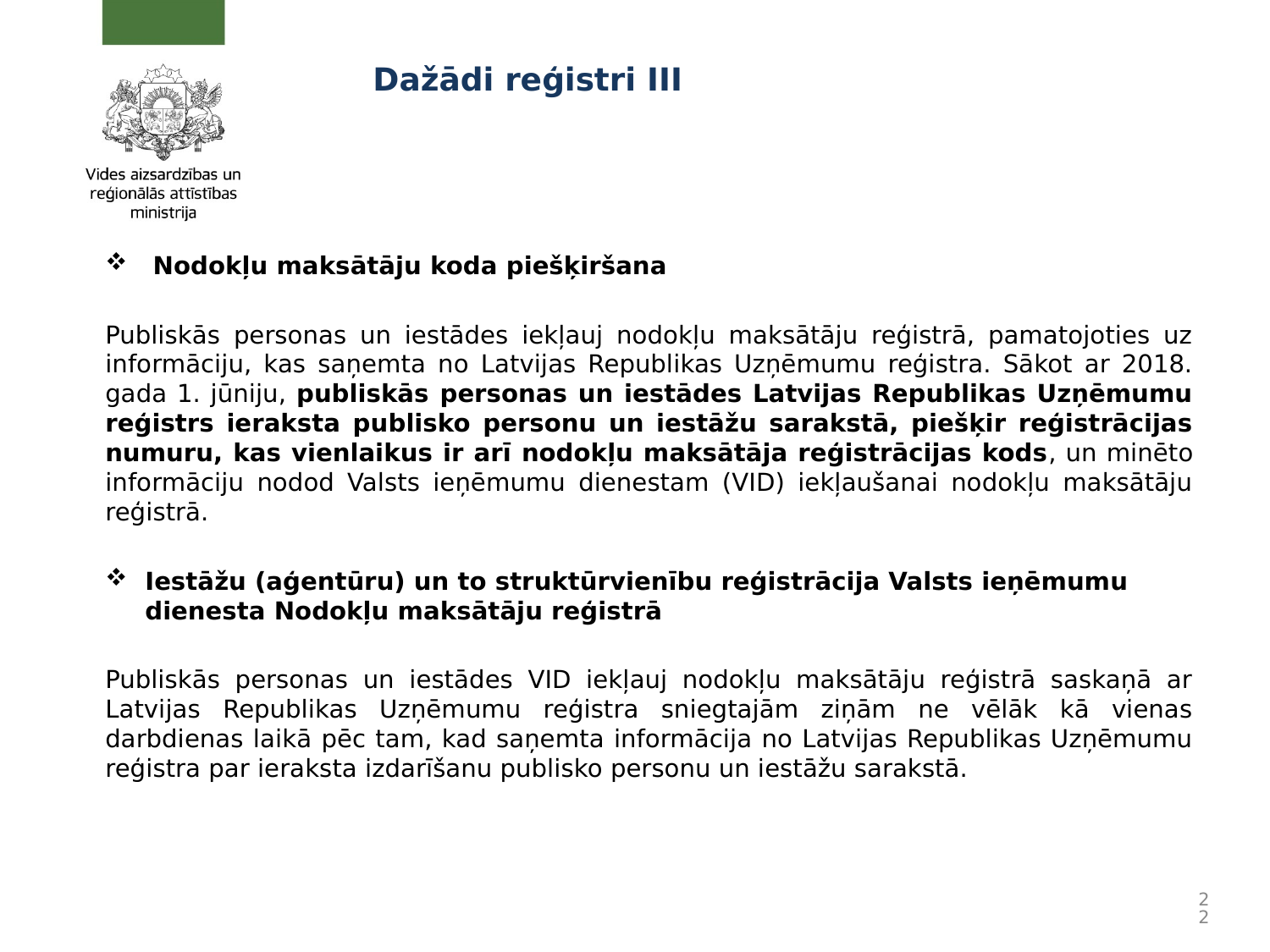

# Dažādi reģistri III
Nodokļu maksātāju koda piešķiršana

Publiskās personas un iestādes iekļauj nodokļu maksātāju reģistrā, pamatojoties uz informāciju, kas saņemta no Latvijas Republikas Uzņēmumu reģistra. Sākot ar 2018. gada 1. jūniju, publiskās personas un iestādes Latvijas Republikas Uzņēmumu reģistrs ieraksta publisko personu un iestāžu sarakstā, piešķir reģistrācijas numuru, kas vienlaikus ir arī nodokļu maksātāja reģistrācijas kods, un minēto informāciju nodod Valsts ieņēmumu dienestam (VID) iekļaušanai nodokļu maksātāju reģistrā.

Iestāžu (aģentūru) un to struktūrvienību reģistrācija Valsts ieņēmumu dienesta Nodokļu maksātāju reģistrā

Publiskās personas un iestādes VID iekļauj nodokļu maksātāju reģistrā saskaņā ar Latvijas Republikas Uzņēmumu reģistra sniegtajām ziņām ne vēlāk kā vienas darbdienas laikā pēc tam, kad saņemta informācija no Latvijas Republikas Uzņēmumu reģistra par ieraksta izdarīšanu publisko personu un iestāžu sarakstā.

22